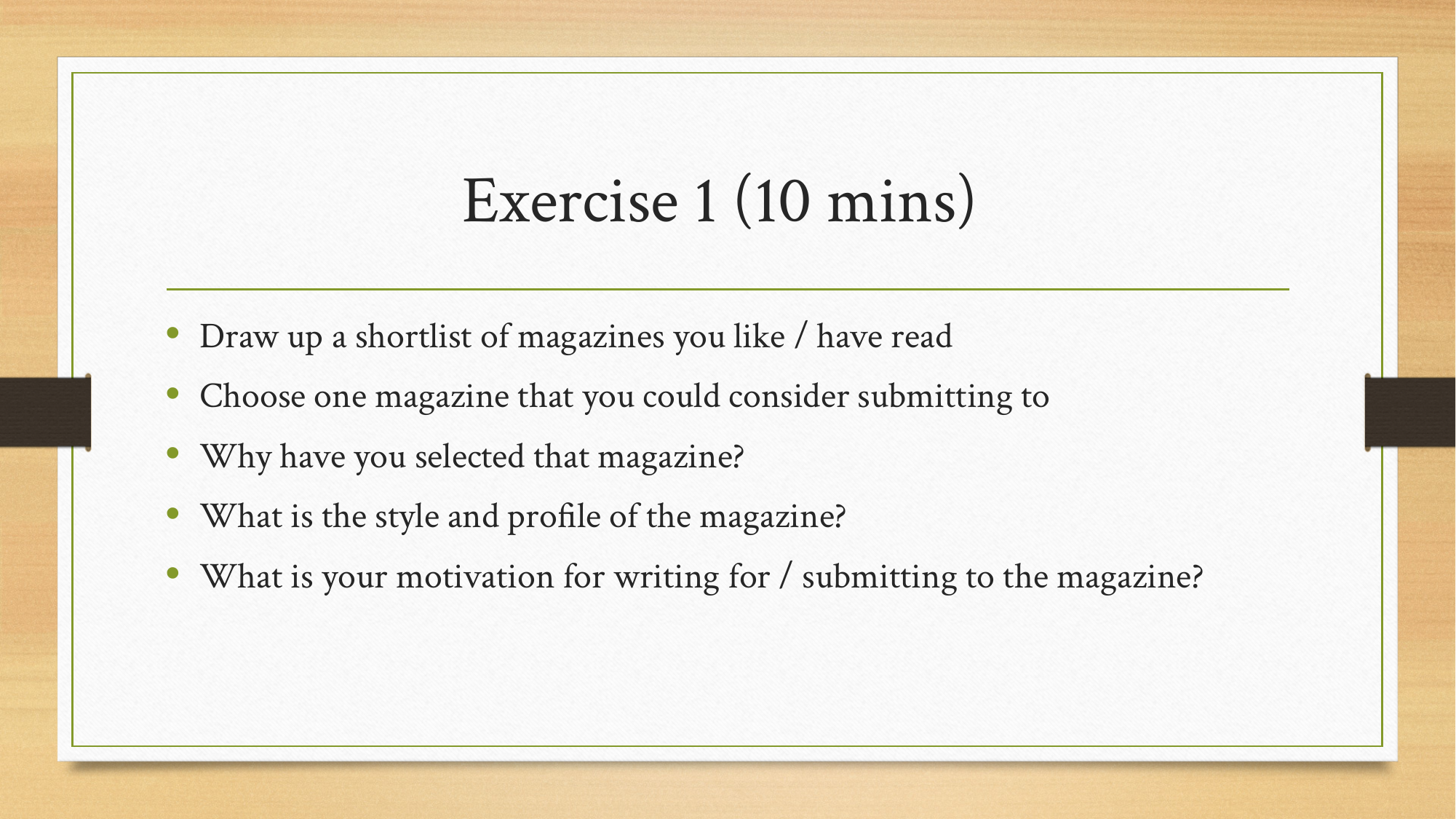

# Exercise 1 (10 mins)
Draw up a shortlist of magazines you like / have read
Choose one magazine that you could consider submitting to
Why have you selected that magazine?
What is the style and profile of the magazine?
What is your motivation for writing for / submitting to the magazine?